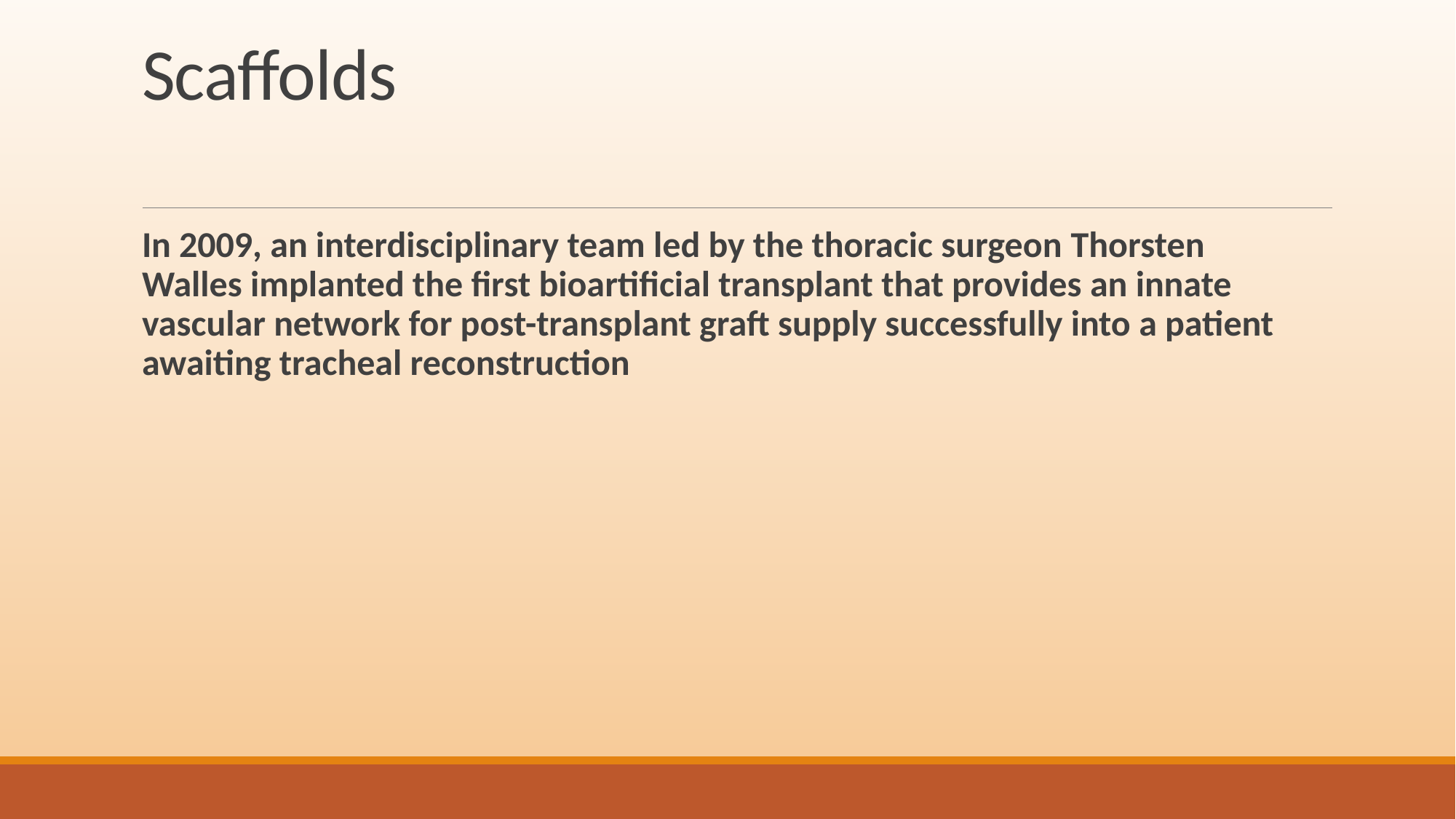

# Scaffolds
In 2009, an interdisciplinary team led by the thoracic surgeon Thorsten Walles implanted the first bioartificial transplant that provides an innate vascular network for post-transplant graft supply successfully into a patient awaiting tracheal reconstruction